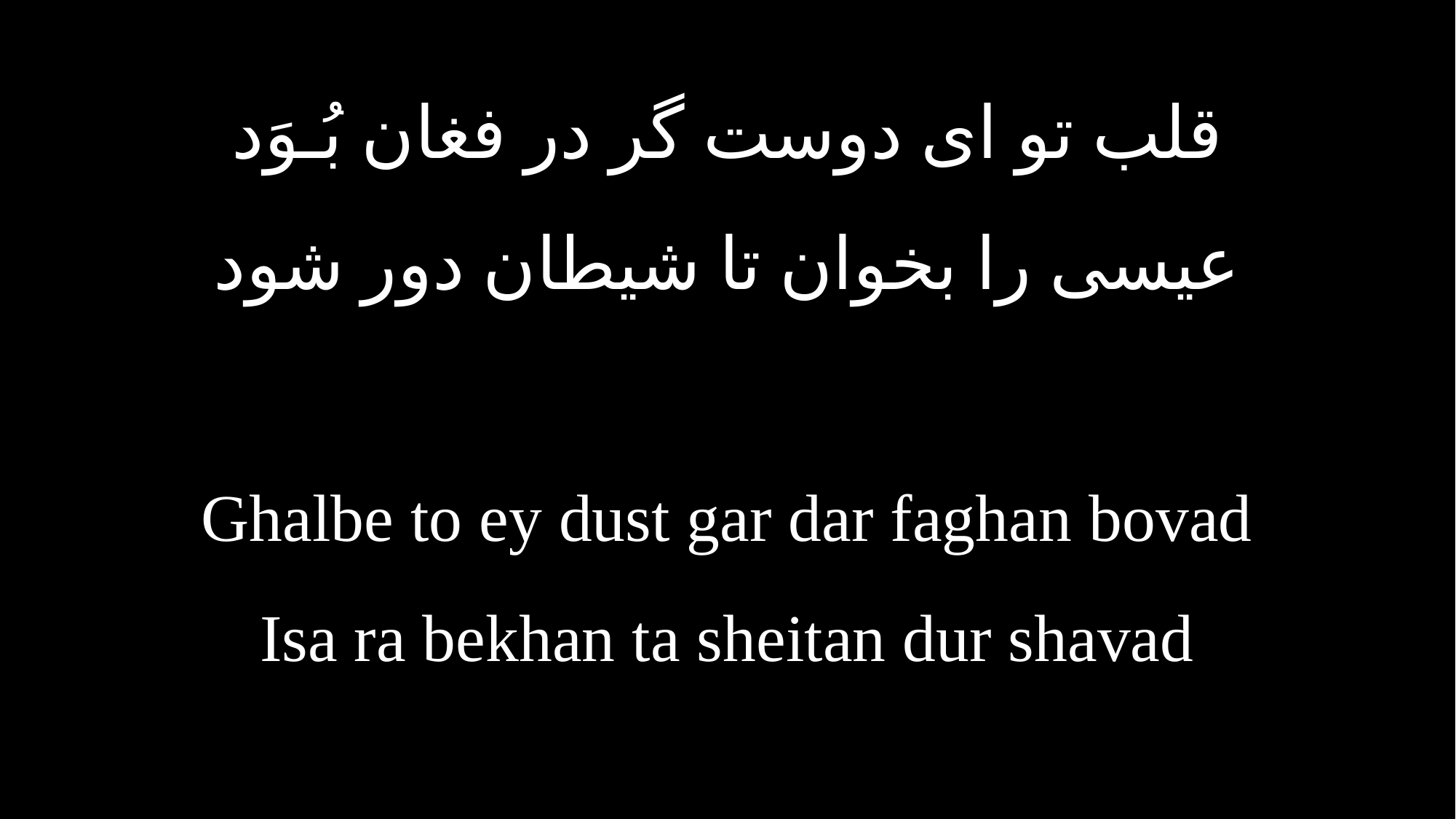

قلب تو ای دوست گر در فغان بُـوَد
عیسی را بخوان تا شیطان دور شود

Ghalbe to ey dust gar dar faghan bovad
Isa ra bekhan ta sheitan dur shavad